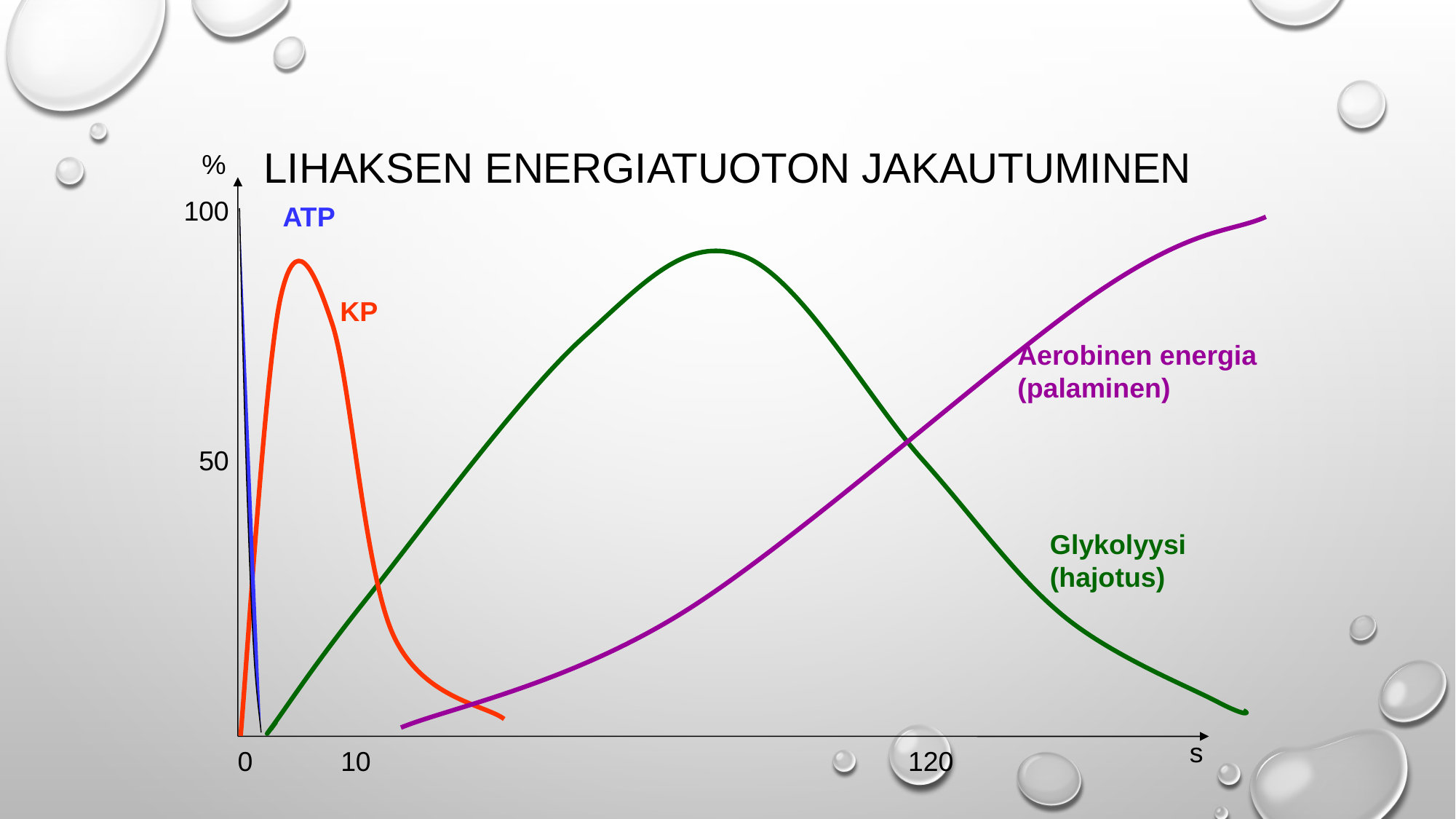

# Lihaksen energiatuoton jakautuminen
%

100
ATP

KP
Aerobinen energia
(palaminen)
50
Glykolyysi
(hajotus)
s

0
10
120